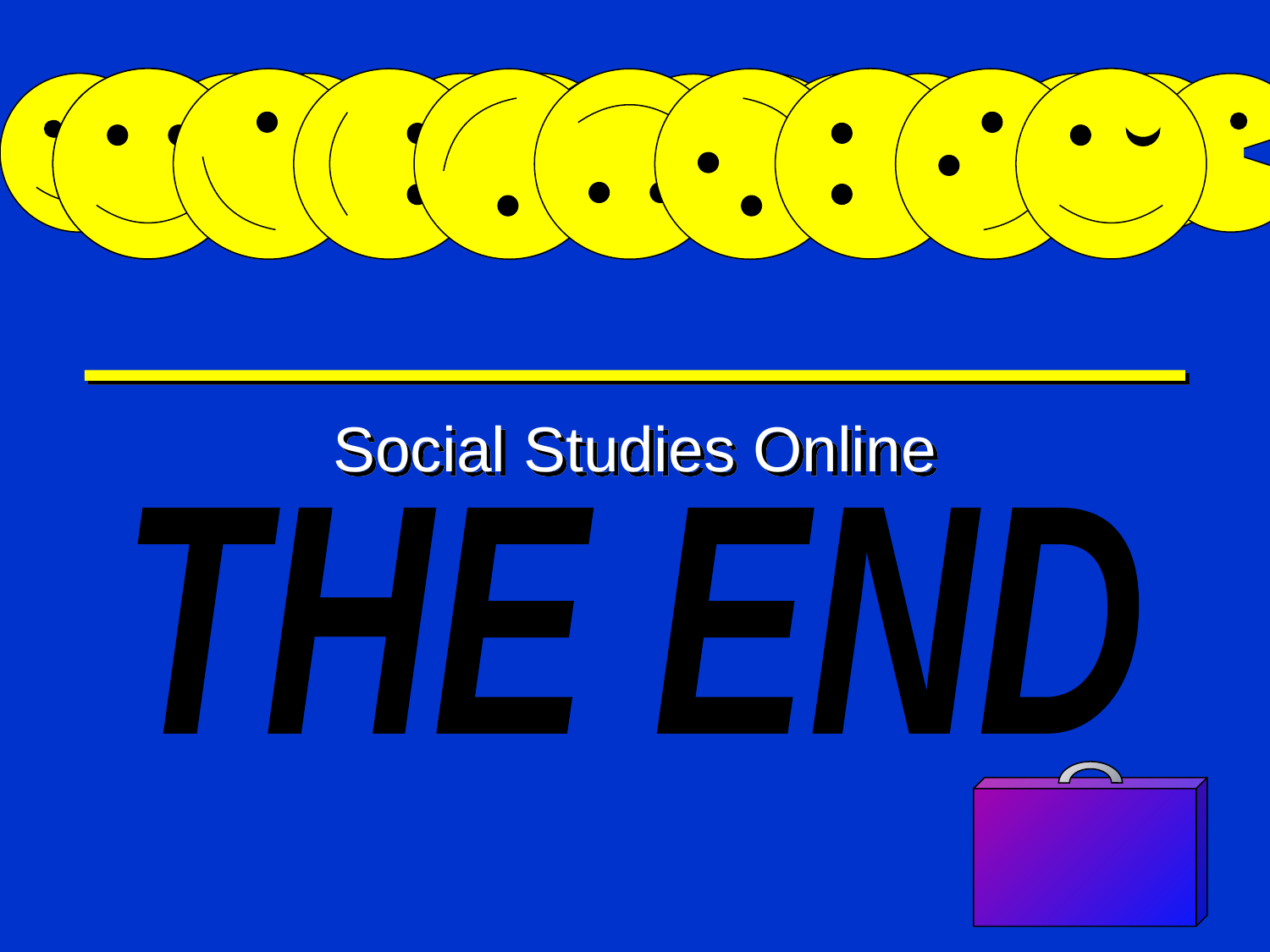

Social Studies Online
# The End
THE END